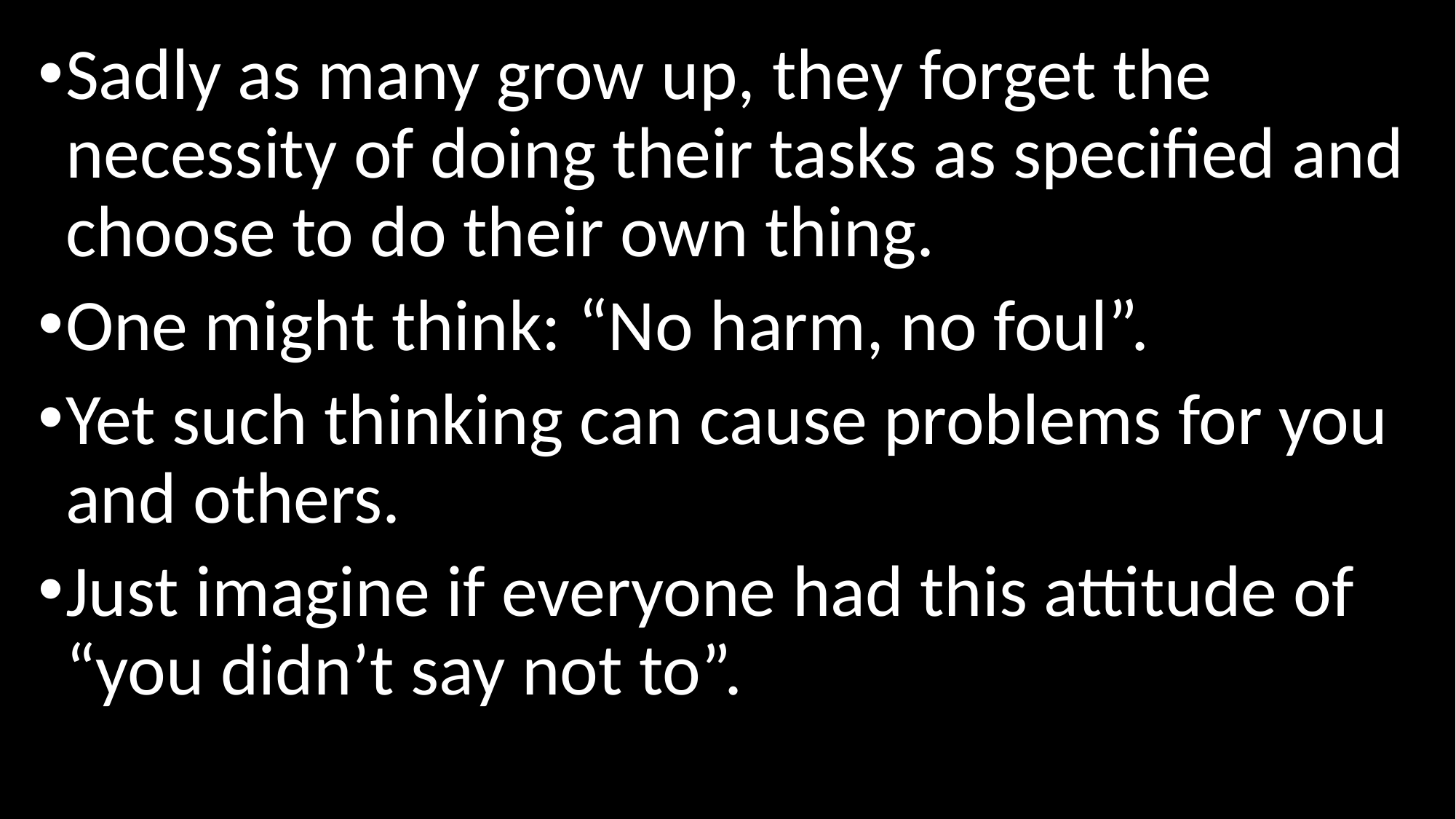

Sadly as many grow up, they forget the necessity of doing their tasks as specified and choose to do their own thing.
One might think: “No harm, no foul”.
Yet such thinking can cause problems for you and others.
Just imagine if everyone had this attitude of “you didn’t say not to”.